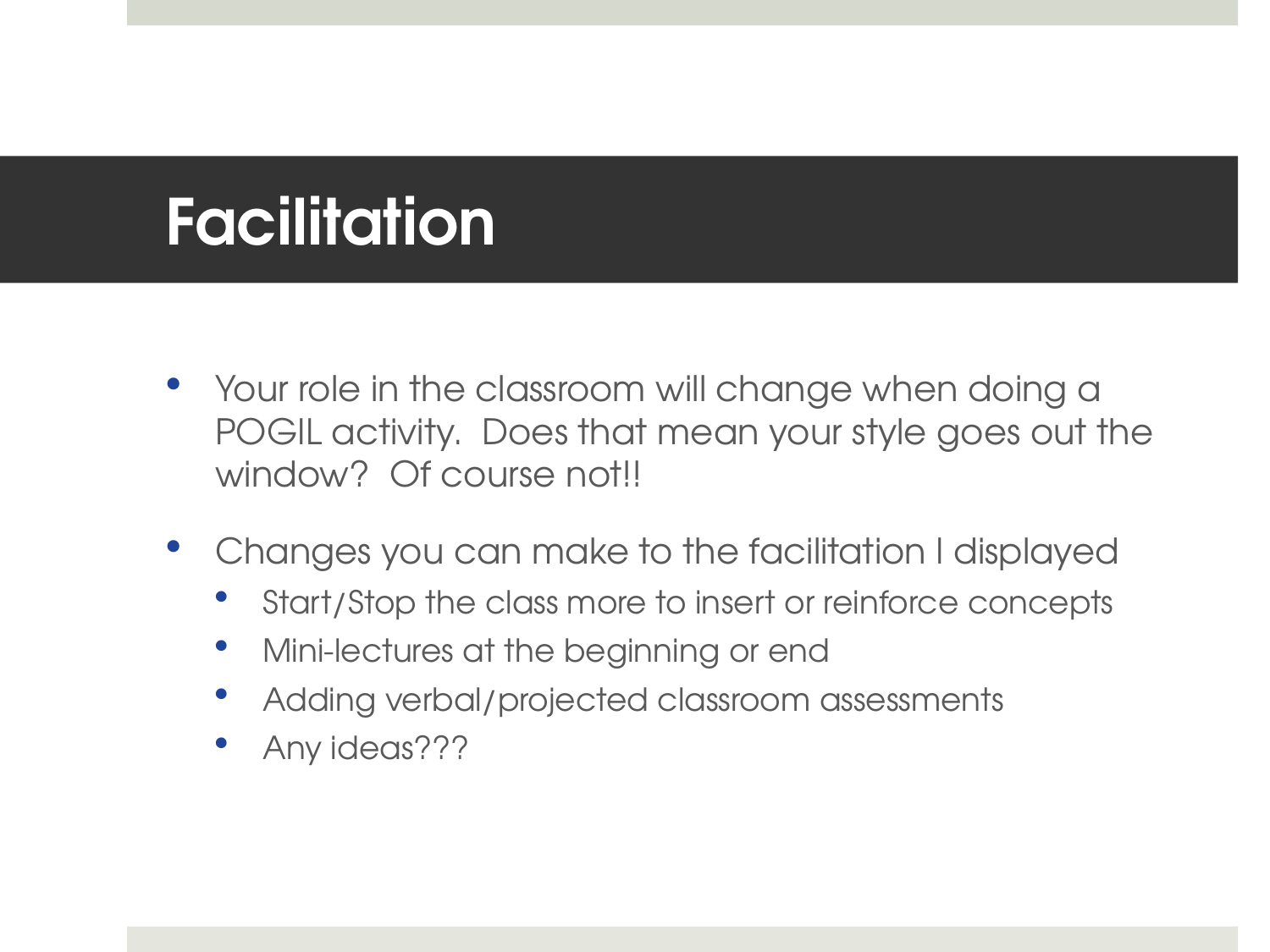

# Facilitation
Your role in the classroom will change when doing a POGIL activity.  Does that mean your style goes out the window?  Of course not!!
Changes you can make to the facilitation I displayed
Start/Stop the class more to insert or reinforce concepts
Mini-lectures at the beginning or end
Adding verbal/projected classroom assessments
Any ideas???